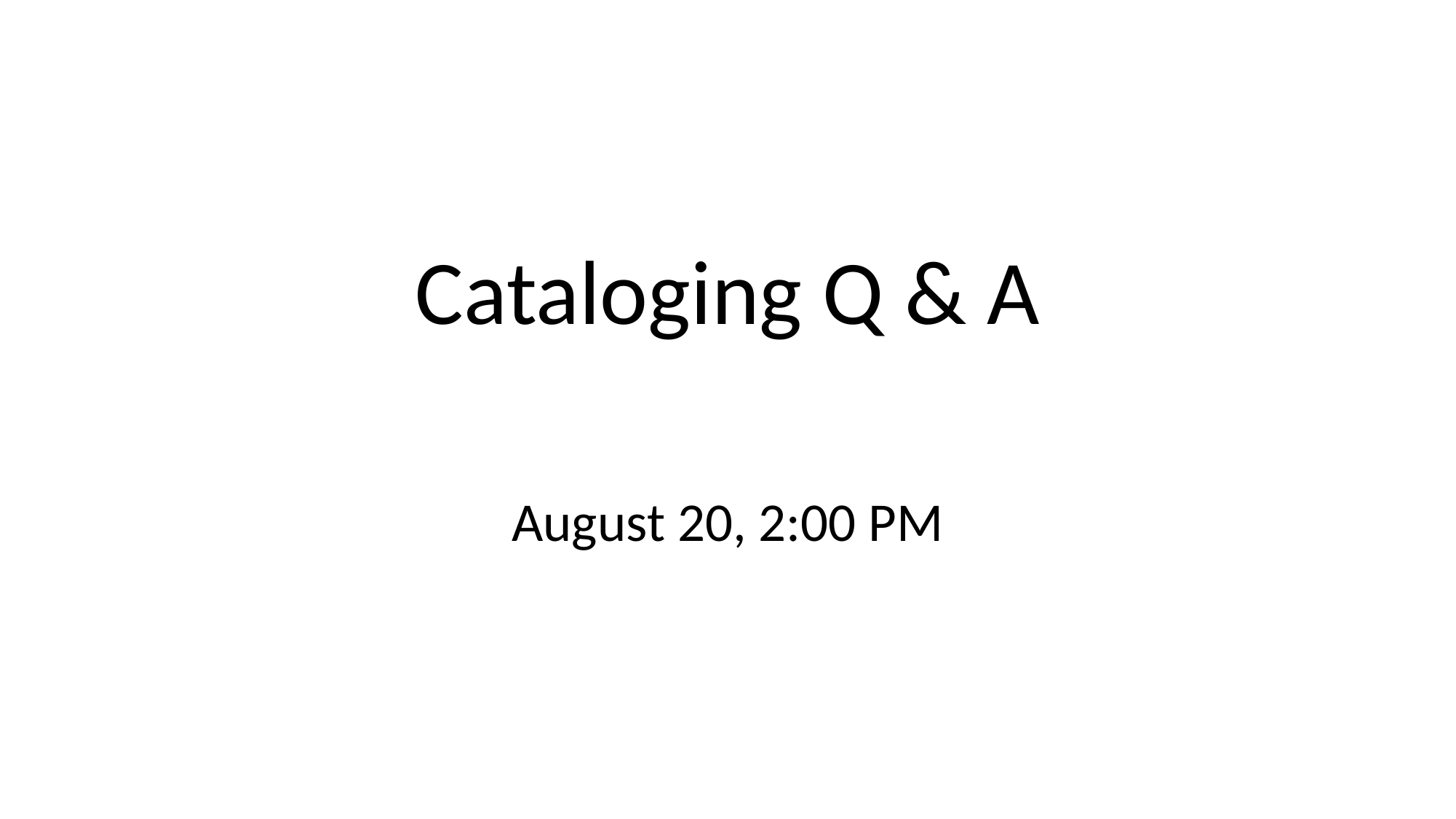

# Cataloging Q & A

August 20, 2:00 PM